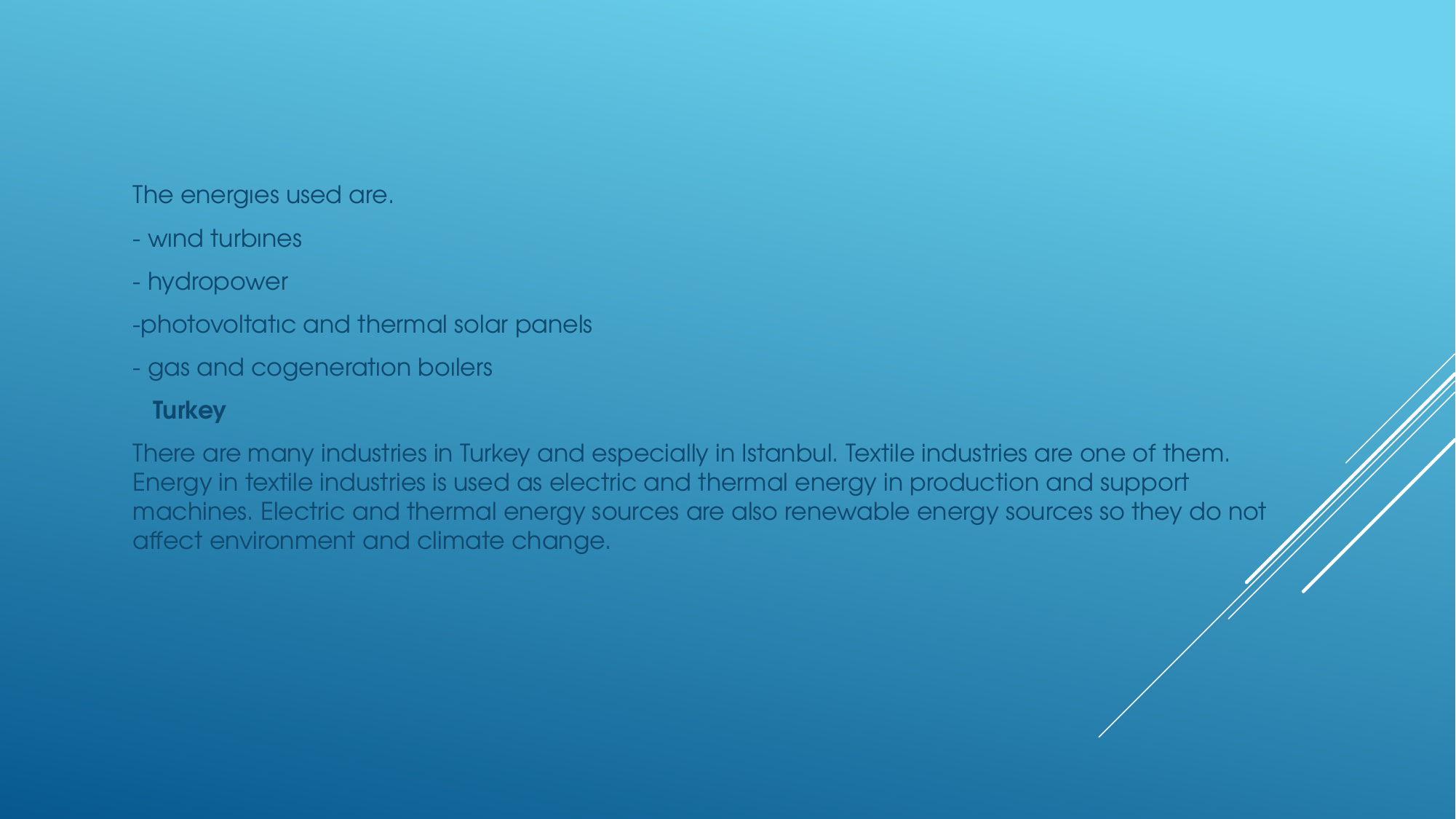

The energıes used are.
- wınd turbınes
- hydropower
-photovoltatıc and thermal solar panels
- gas and cogeneratıon boılers
   Turkey
There are many industries in Turkey and especially in Istanbul. Textile industries are one of them. Energy in textile industries is used as electric and thermal energy in production and support machines. Electric and thermal energy sources are also renewable energy sources so they do not affect environment and climate change.